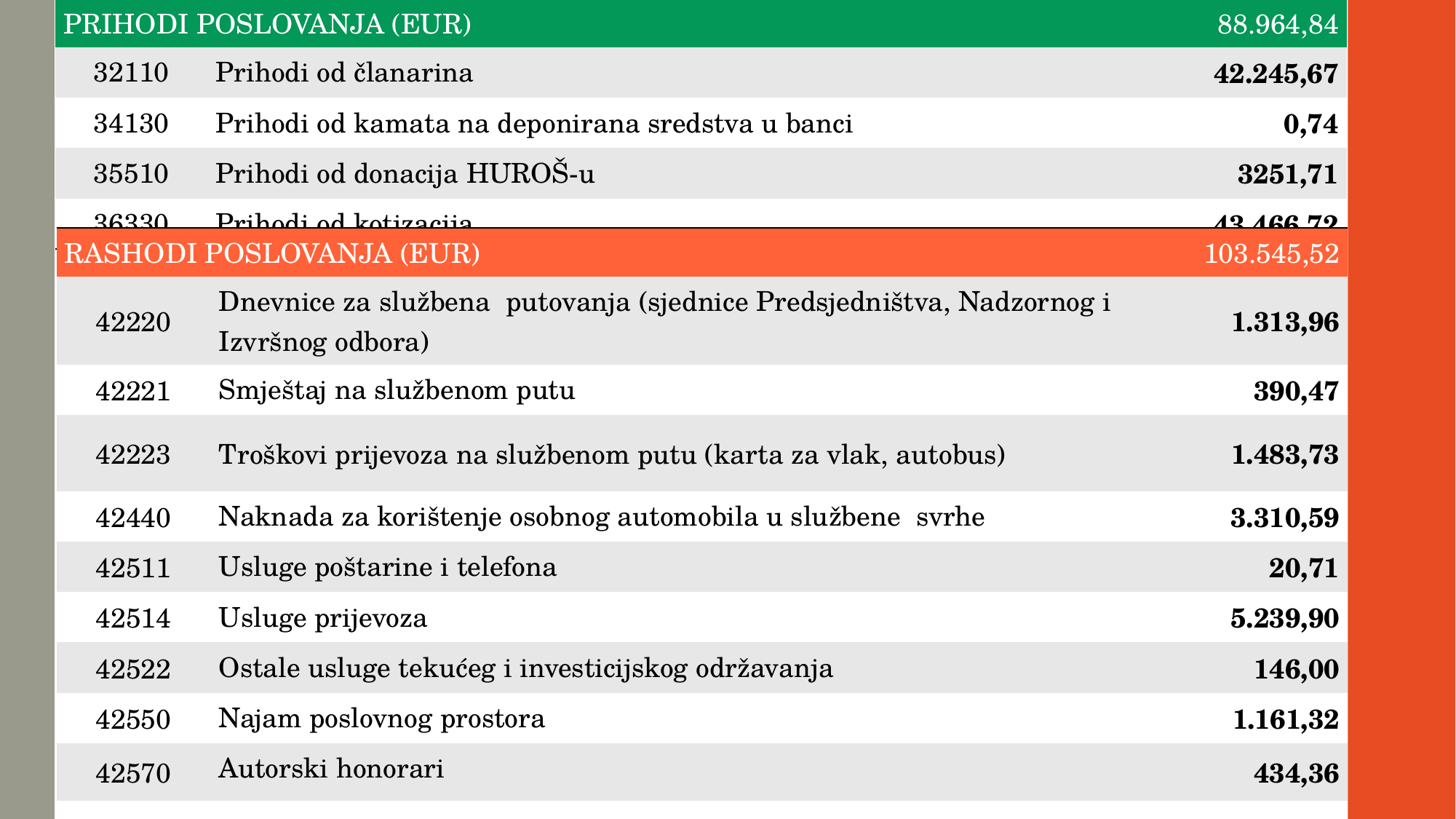

| PRIHODI POSLOVANJA (EUR) |  | 88.964,84 |
| --- | --- | --- |
| 32110 | Prihodi od članarina | 42.245,67 |
| 34130 | Prihodi od kamata na deponirana sredstva u banci | 0,74 |
| 35510 | Prihodi od donacija HUROŠ-u | 3251,71 |
| 36330 | Prihodi od kotizacija | 43.466,72 |
| RASHODI POSLOVANJA (EUR) |  | 103.545,52 |
| --- | --- | --- |
| 42220 | Dnevnice za službena putovanja (sjednice Predsjedništva, Nadzornog i Izvršnog odbora) | 1.313,96 |
| 42221 | Smještaj na službenom putu | 390,47 |
| 42223 | Troškovi prijevoza na službenom putu (karta za vlak, autobus) | 1.483,73 |
| 42440 | Naknada za korištenje osobnog automobila u službene svrhe | 3.310,59 |
| 42511 | Usluge poštarine i telefona | 20,71 |
| 42514 | Usluge prijevoza | 5.239,90 |
| 42522 | Ostale usluge tekućeg i investicijskog održavanja | 146,00 |
| 42550 | Najam poslovnog prostora | 1.161,32 |
| 42570 | Autorski honorari | 434,36 |
| 42571 | Ugovori o djelu | 22.710,74 |